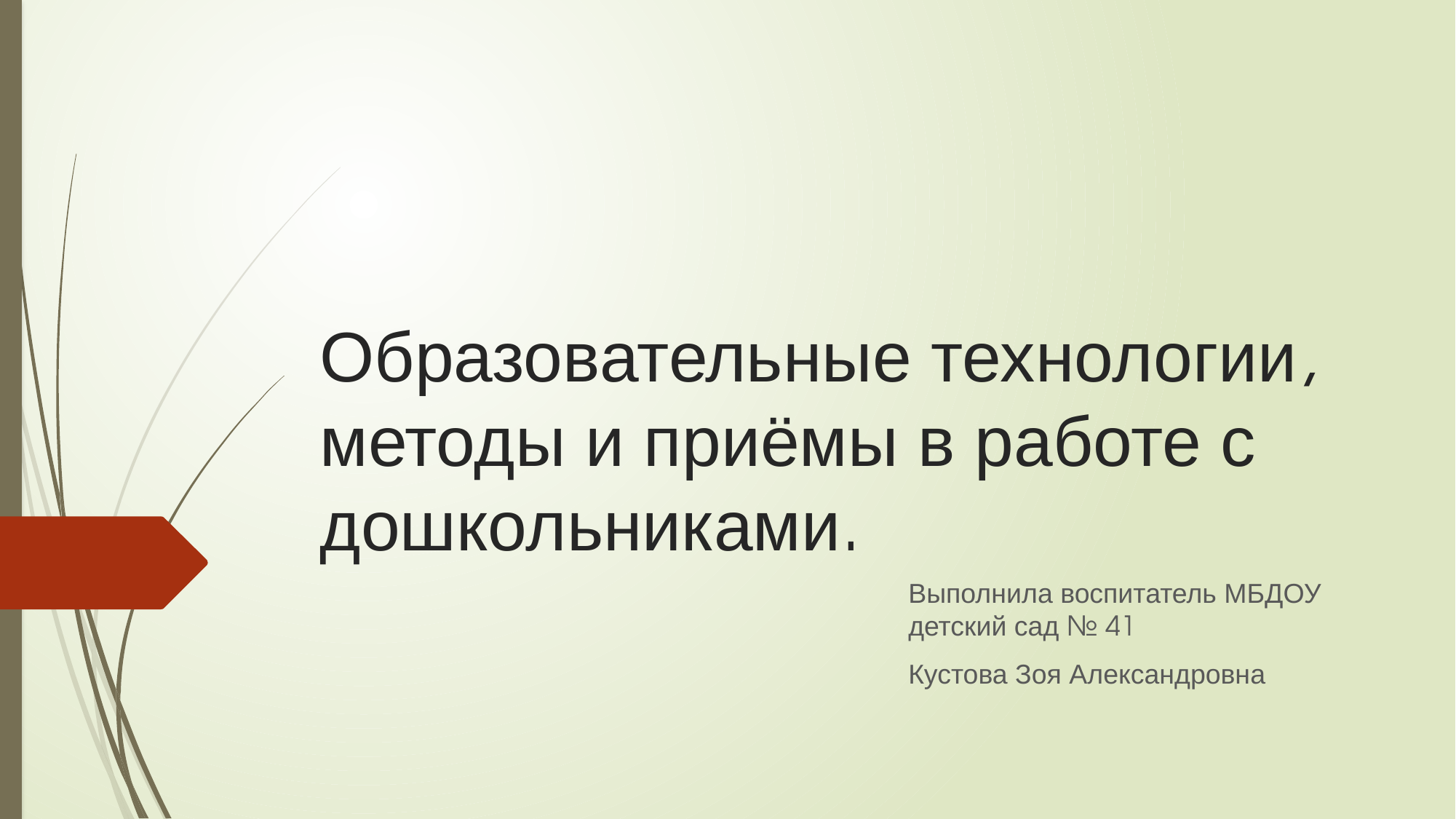

# Образовательные технологии, методы и приёмы в работе с дошкольниками.
Выполнила воспитатель МБДОУ детский сад № 41
Кустова Зоя Александровна